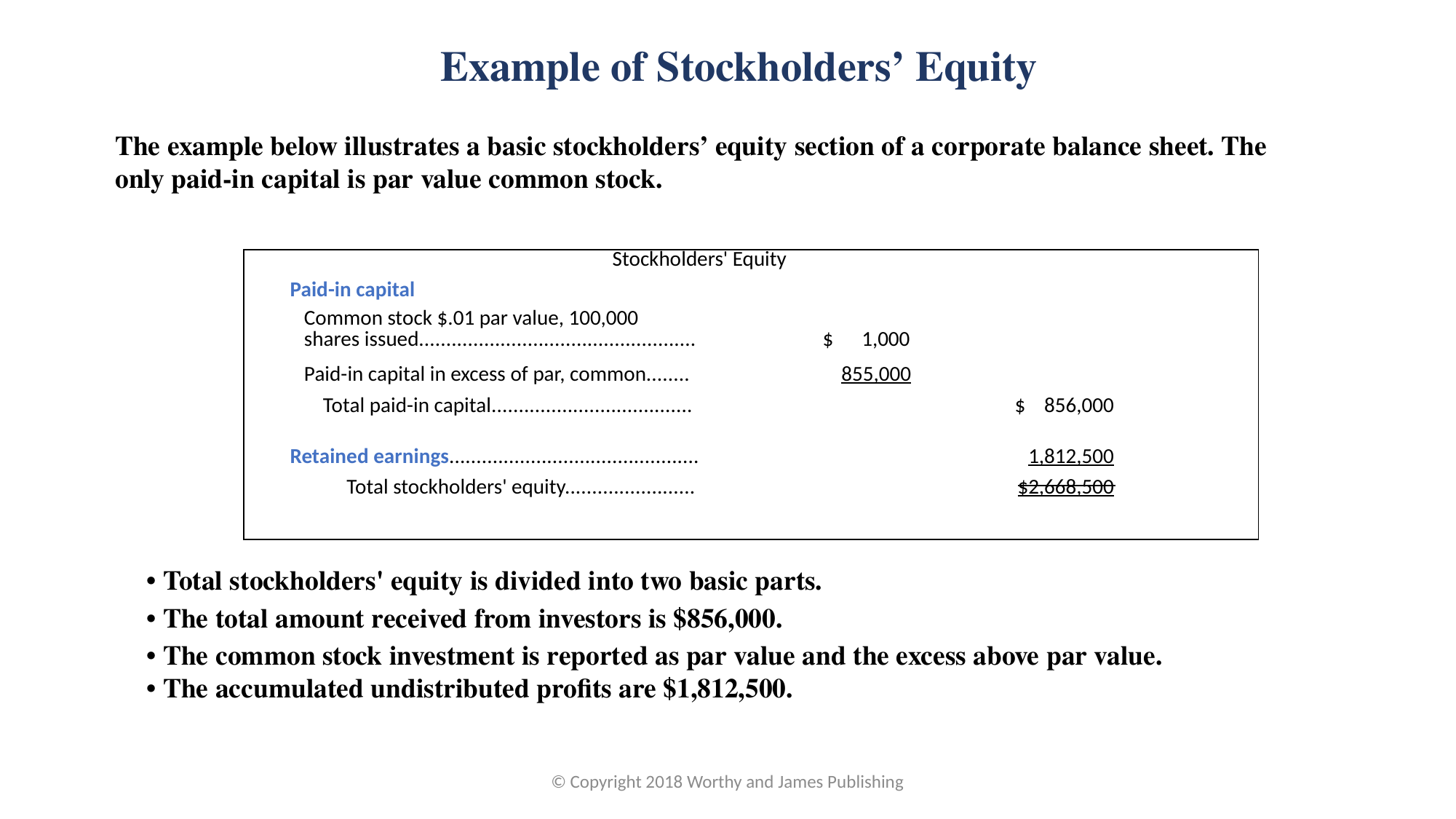

Example of Stockholders’ Equity
The example below illustrates a basic stockholders’ equity section of a corporate balance sheet. The only paid-in capital is par value common stock.
|  | Stockholders' Equity |  |  |  |  |  |  |  |
| --- | --- | --- | --- | --- | --- | --- | --- | --- |
|  | Paid-in capital |  |  |  |  |  |  |  |
|  | Common stock $.01 par value, 100,000 shares issued................................................... |  |  | $ 1,000 |  |  |  |  |
|  | Paid-in capital in excess of par, common........ |  |  | 855,000 |  |  |  |  |
|  | Total paid-in capital..................................... |  |  |  | $ 856,000 |  |  |  |
|  | Retained earnings.............................................. |  |  |  | 1,812,500 |  |  |  |
|  | Total stockholders' equity........................ |  |  |  | $2,668,500 |  |  |  |
|  |  |  |  |  |  |  |  |  |
• Total stockholders' equity is divided into two basic parts.
• The total amount received from investors is $856,000.
• The common stock investment is reported as par value and the excess above par value.
• The accumulated undistributed profits are $1,812,500.

© Copyright 2018 Worthy and James Publishing